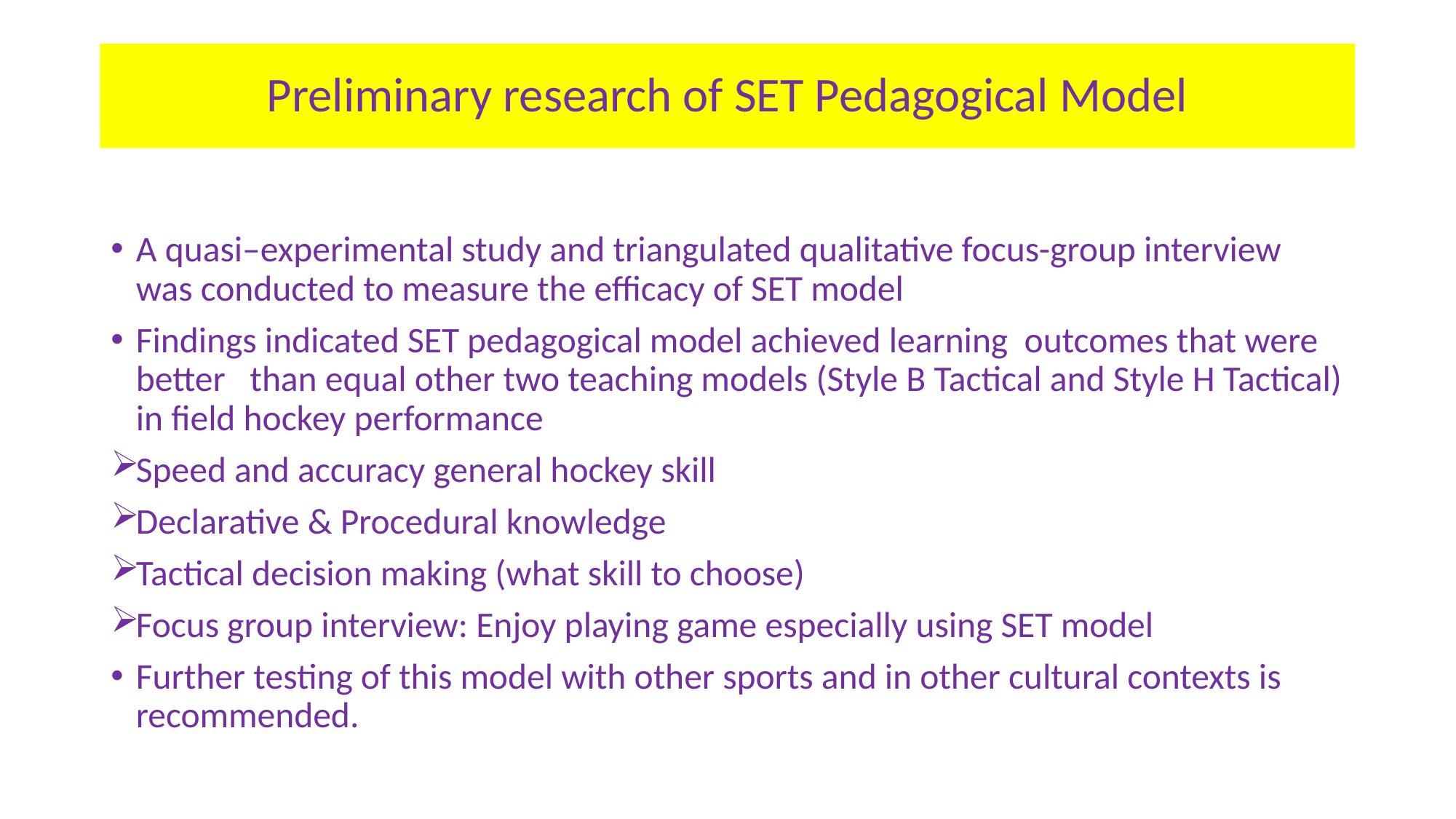

# Preliminary research of SET Pedagogical Model
A quasi–experimental study and triangulated qualitative focus-group interview  was conducted to measure the efficacy of SET model
Findings indicated SET pedagogical model achieved learning  outcomes that were  better   than equal other two teaching models (Style B Tactical and Style H Tactical) in field hockey performance
Speed and accuracy general hockey skill
Declarative & Procedural knowledge
Tactical decision making (what skill to choose)
Focus group interview: Enjoy playing game especially using SET model
Further testing of this model with other sports and in other cultural contexts is recommended.